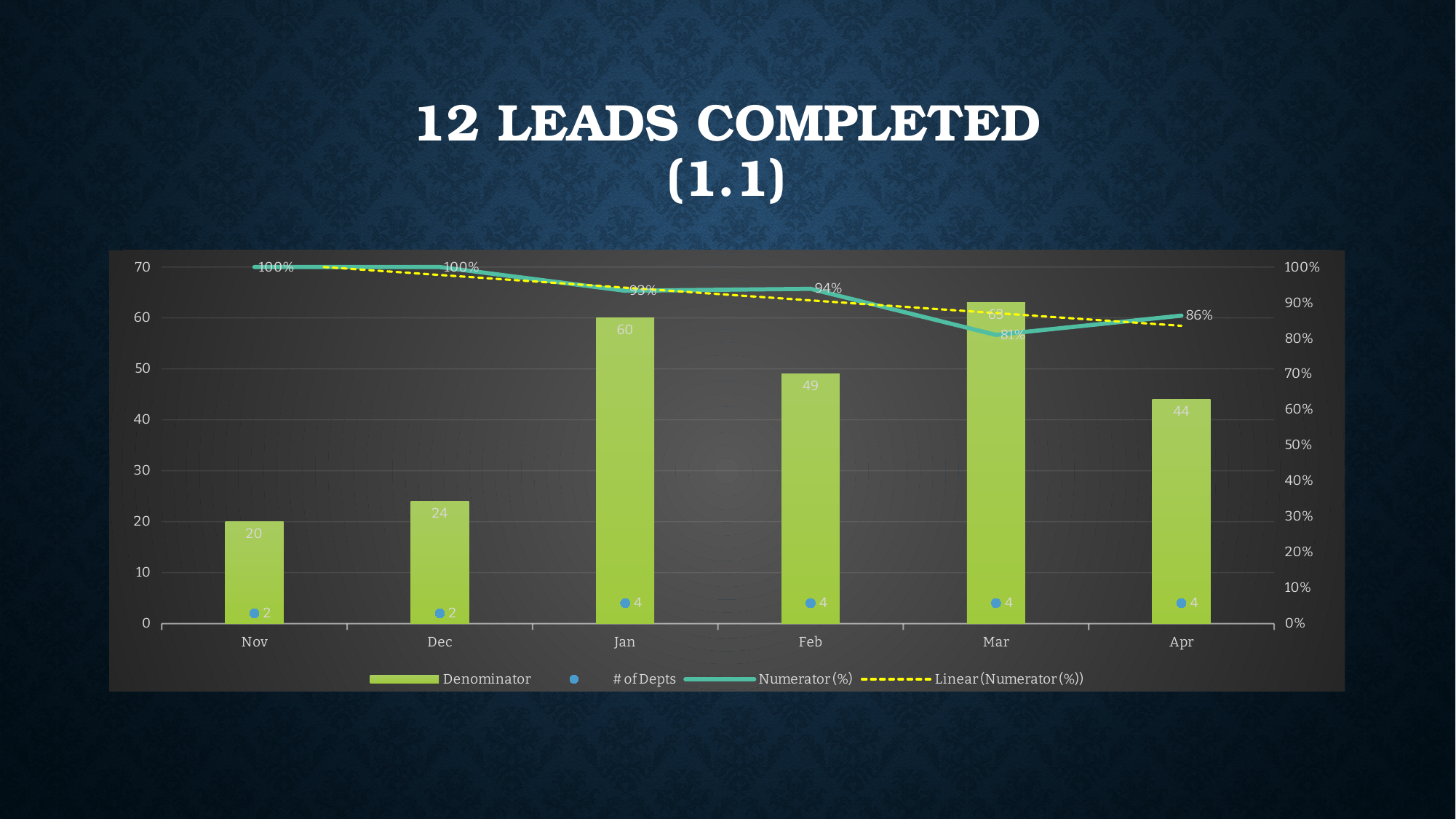

# 12 LEADS COMPLETED (1.1)

### Chart

| Category |  |  |  |
|---|---|---|---|
| Nov | 20.0 | 1.0 | 2.0 |
| Dec | 24.0 | 1.0 | 2.0 |
| Jan | 60.0 | 0.9333333333333333 | 4.0 |
| Feb | 49.0 | 0.9387755102040817 | 4.0 |
| Mar | 63.0 | 0.8095238095238095 | 4.0 |
| Apr | 44.0 | 0.8636363636363636 | 4.0 |